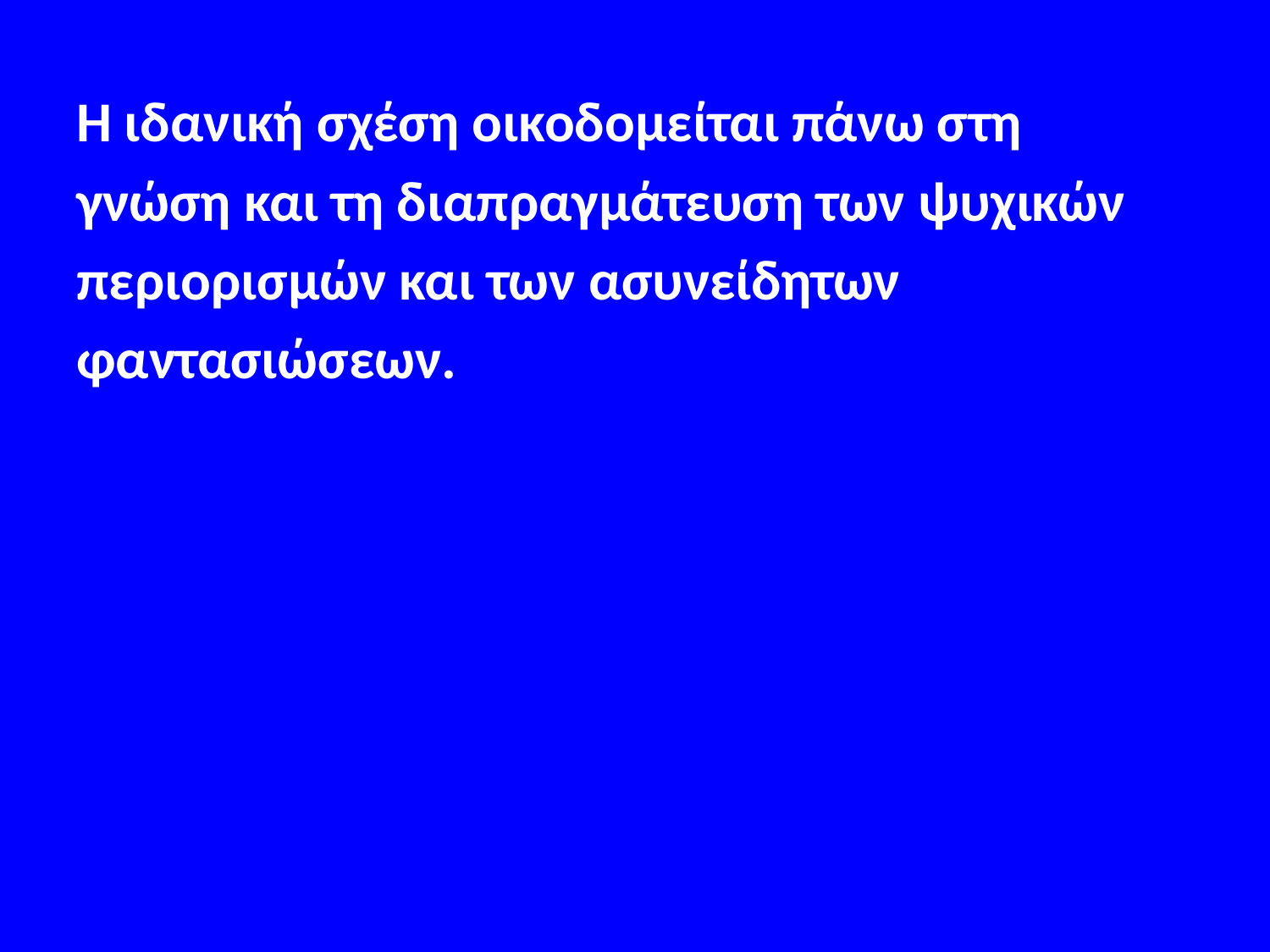

#
Η ιδανική σχέση οικοδομείται πάνω στη
γνώση και τη διαπραγμάτευση των ψυχικών
περιορισμών και των ασυνείδητων
φαντασιώσεων.